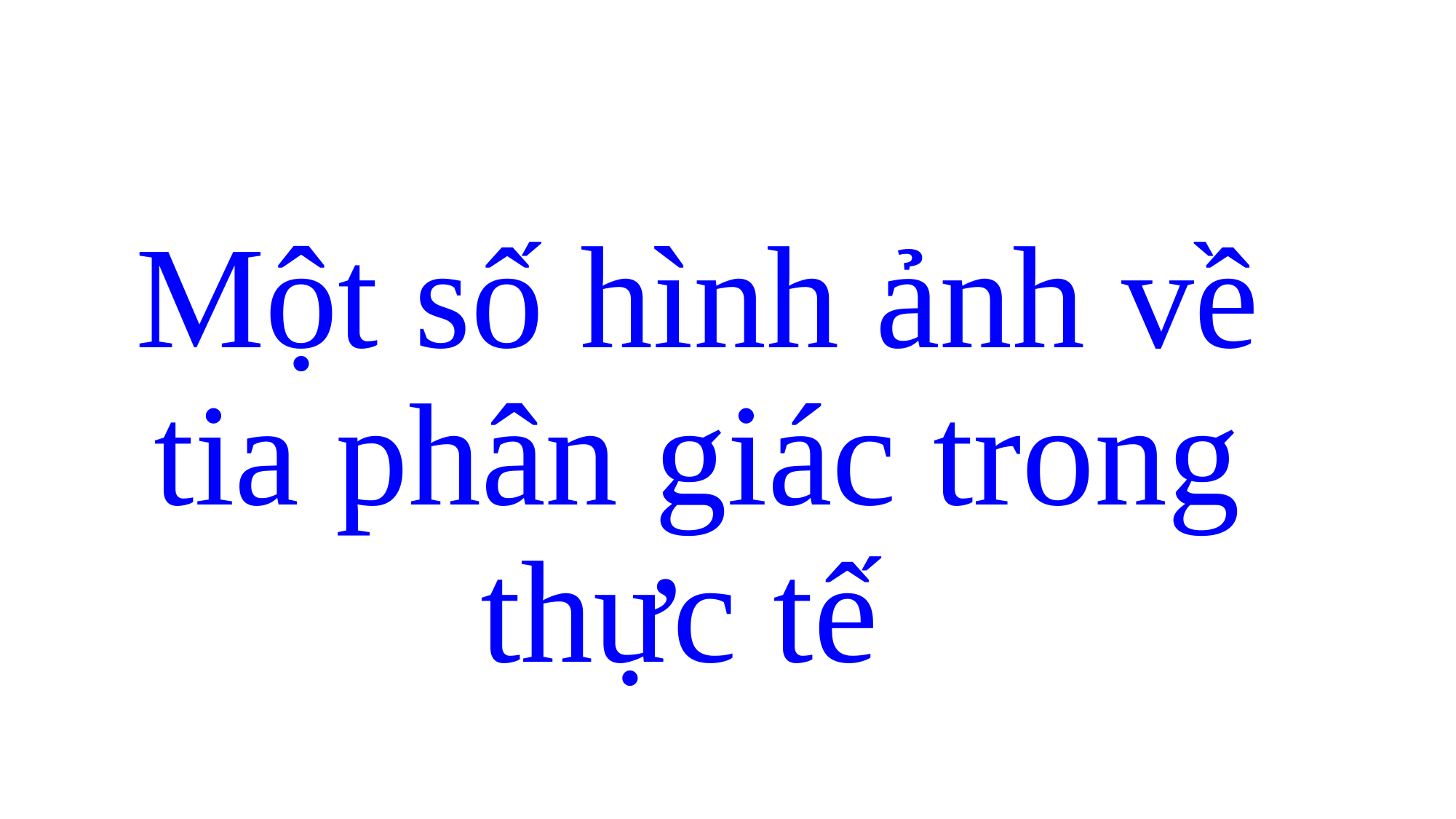

# Một số hình ảnh về tia phân giác trong thực tế